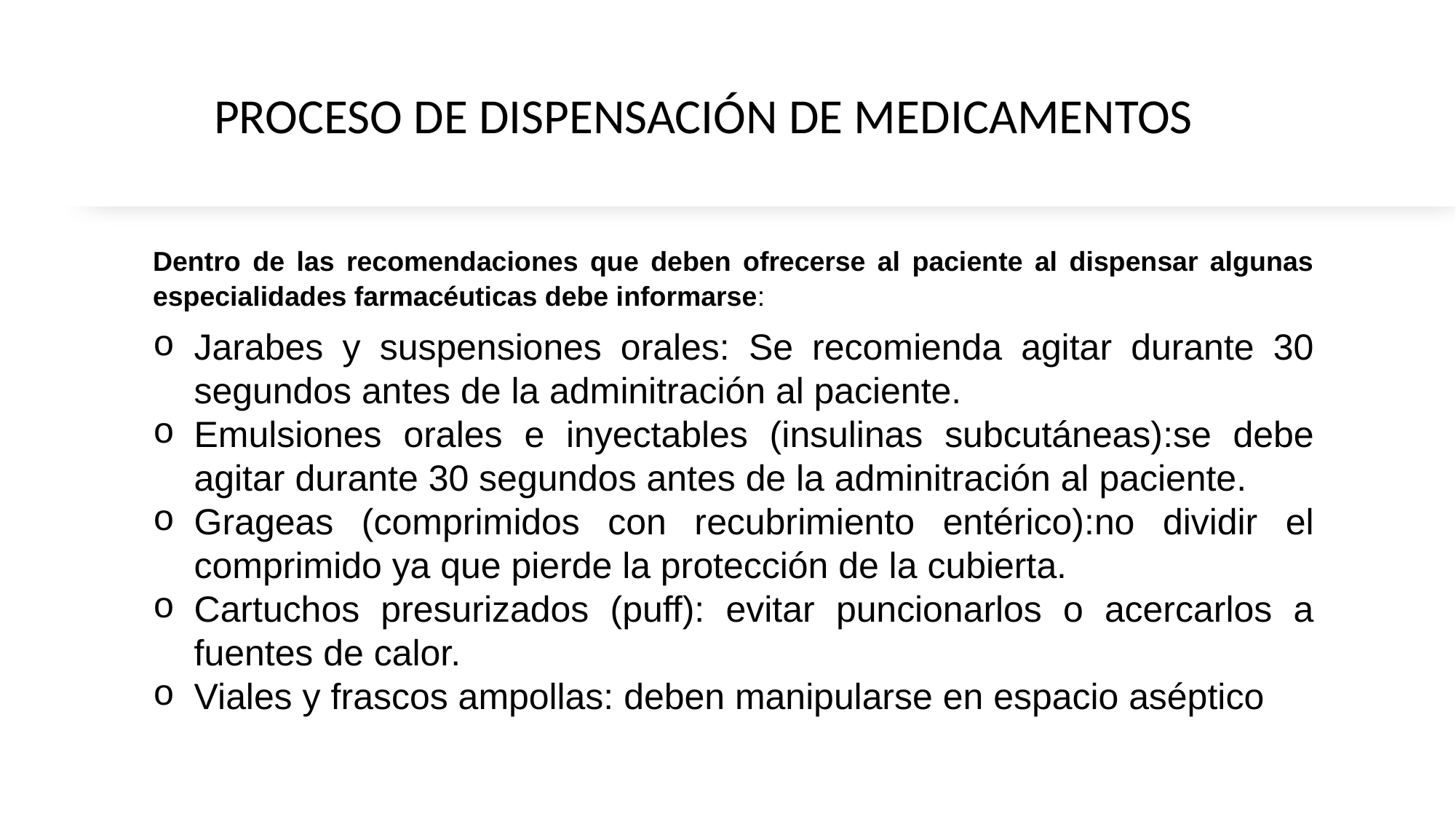

# PROCESO DE DISPENSACIÓN DE MEDICAMENTOS
Dentro de las recomendaciones que deben ofrecerse al paciente al dispensar algunas especialidades farmacéuticas debe informarse:
Jarabes y suspensiones orales: Se recomienda agitar durante 30 segundos antes de la adminitración al paciente.
Emulsiones orales e inyectables (insulinas subcutáneas):se debe agitar durante 30 segundos antes de la adminitración al paciente.
Grageas (comprimidos con recubrimiento entérico):no dividir el comprimido ya que pierde la protección de la cubierta.
Cartuchos presurizados (puff): evitar puncionarlos o acercarlos a fuentes de calor.
Viales y frascos ampollas: deben manipularse en espacio aséptico